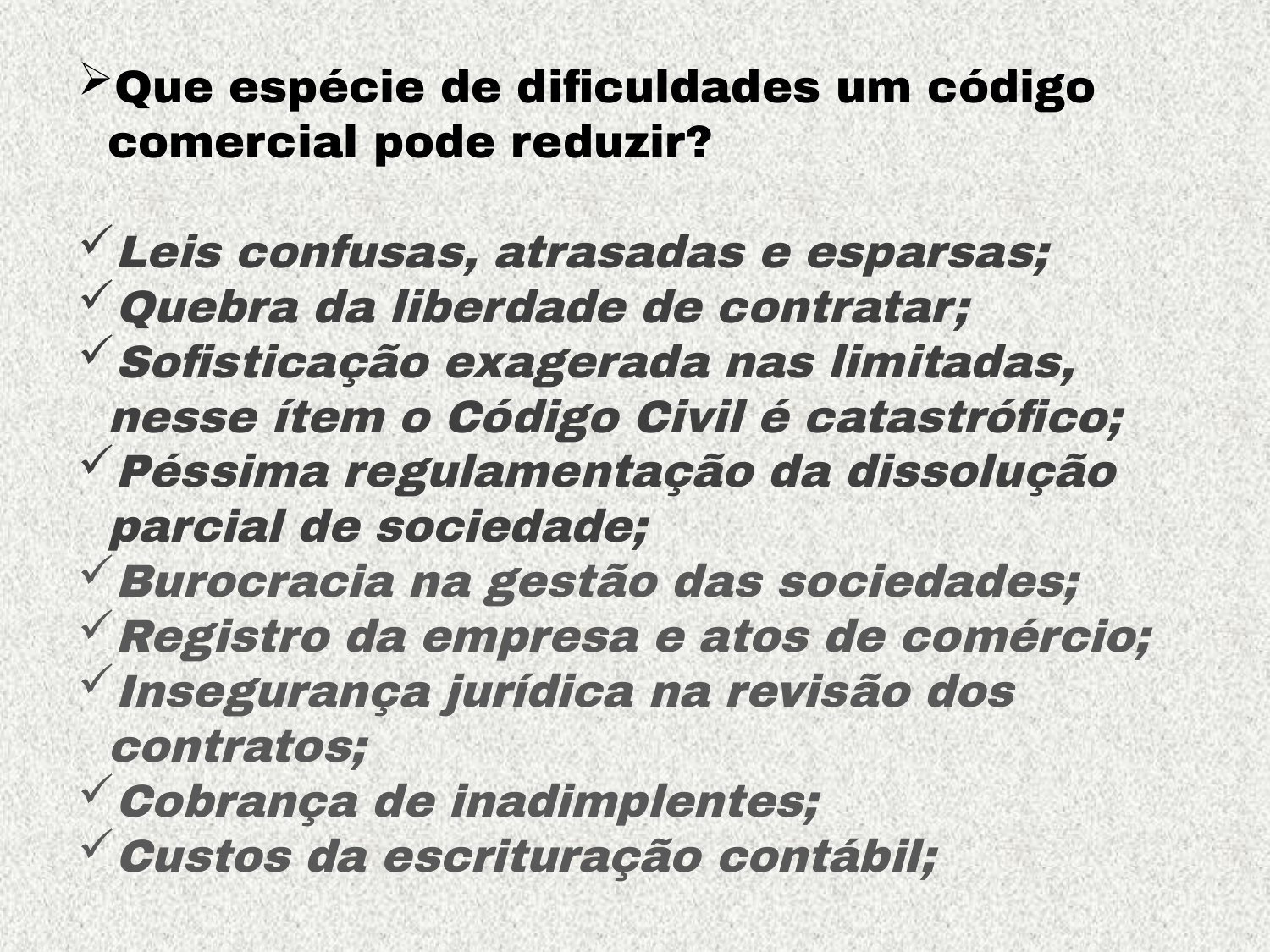

Que espécie de dificuldades um código comercial pode reduzir?

Leis confusas, atrasadas e esparsas;
Quebra da liberdade de contratar;
Sofisticação exagerada nas limitadas, nesse ítem o Código Civil é catastrófico;
Péssima regulamentação da dissolução parcial de sociedade;
Burocracia na gestão das sociedades;
Registro da empresa e atos de comércio;
Insegurança jurídica na revisão dos contratos;
Cobrança de inadimplentes;
Custos da escrituração contábil;